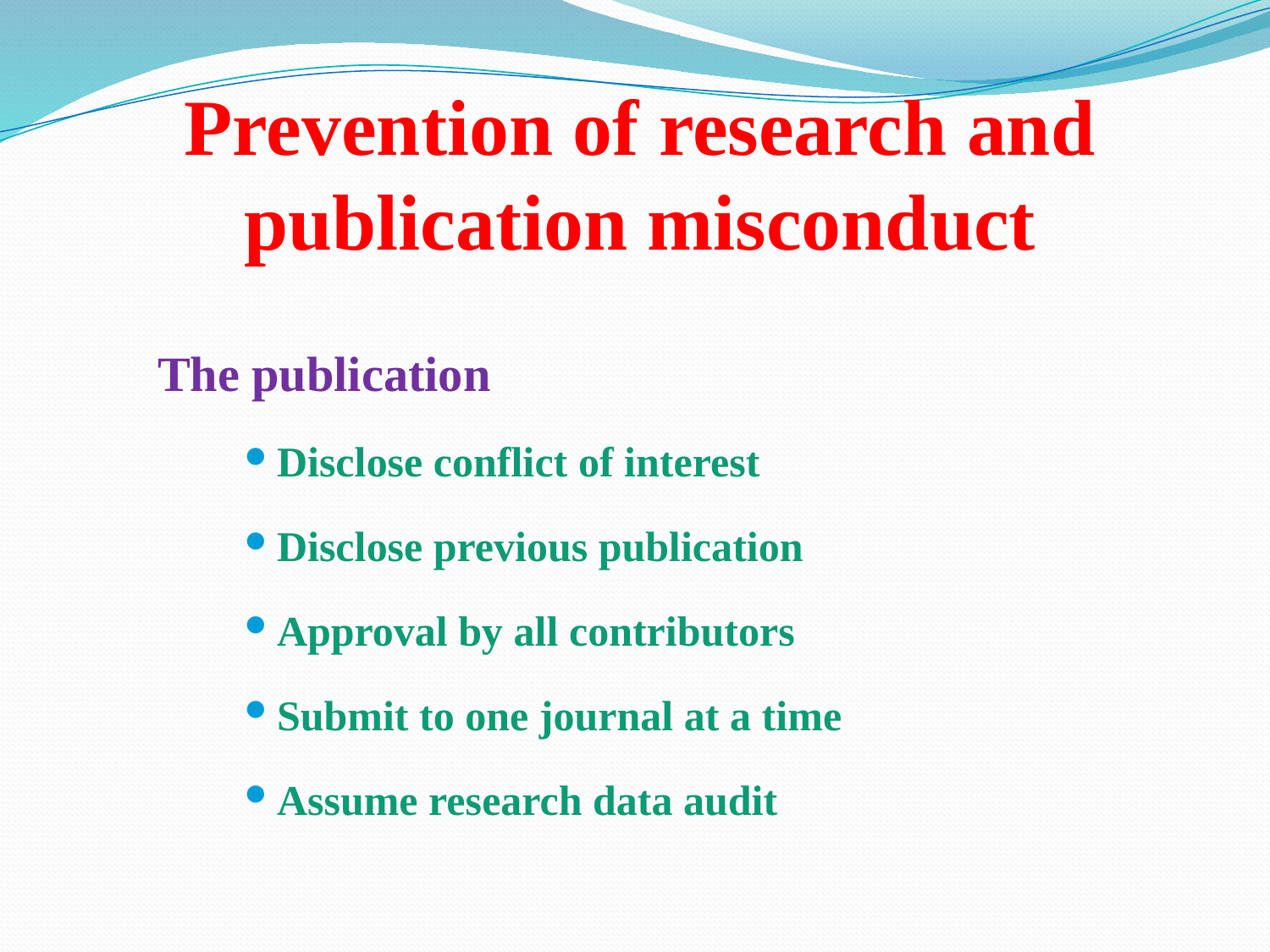

# Prevention of research and publication misconduct
The publication
Disclose conflict of interest
Disclose previous publication
Approval by all contributors
Submit to one journal at a time
Assume research data audit